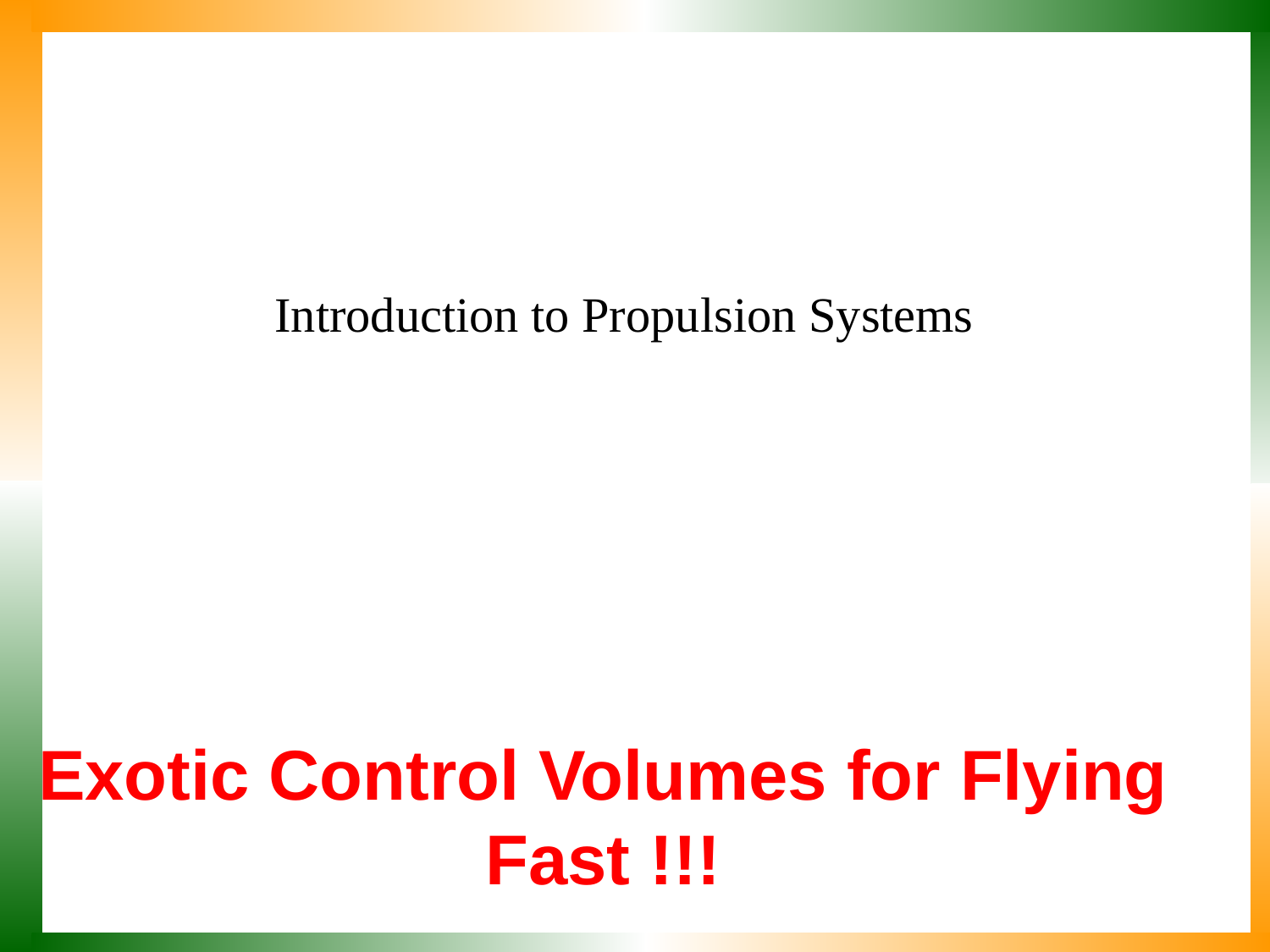

# Introduction to Propulsion Systems
Exotic Control Volumes for Flying Fast !!!